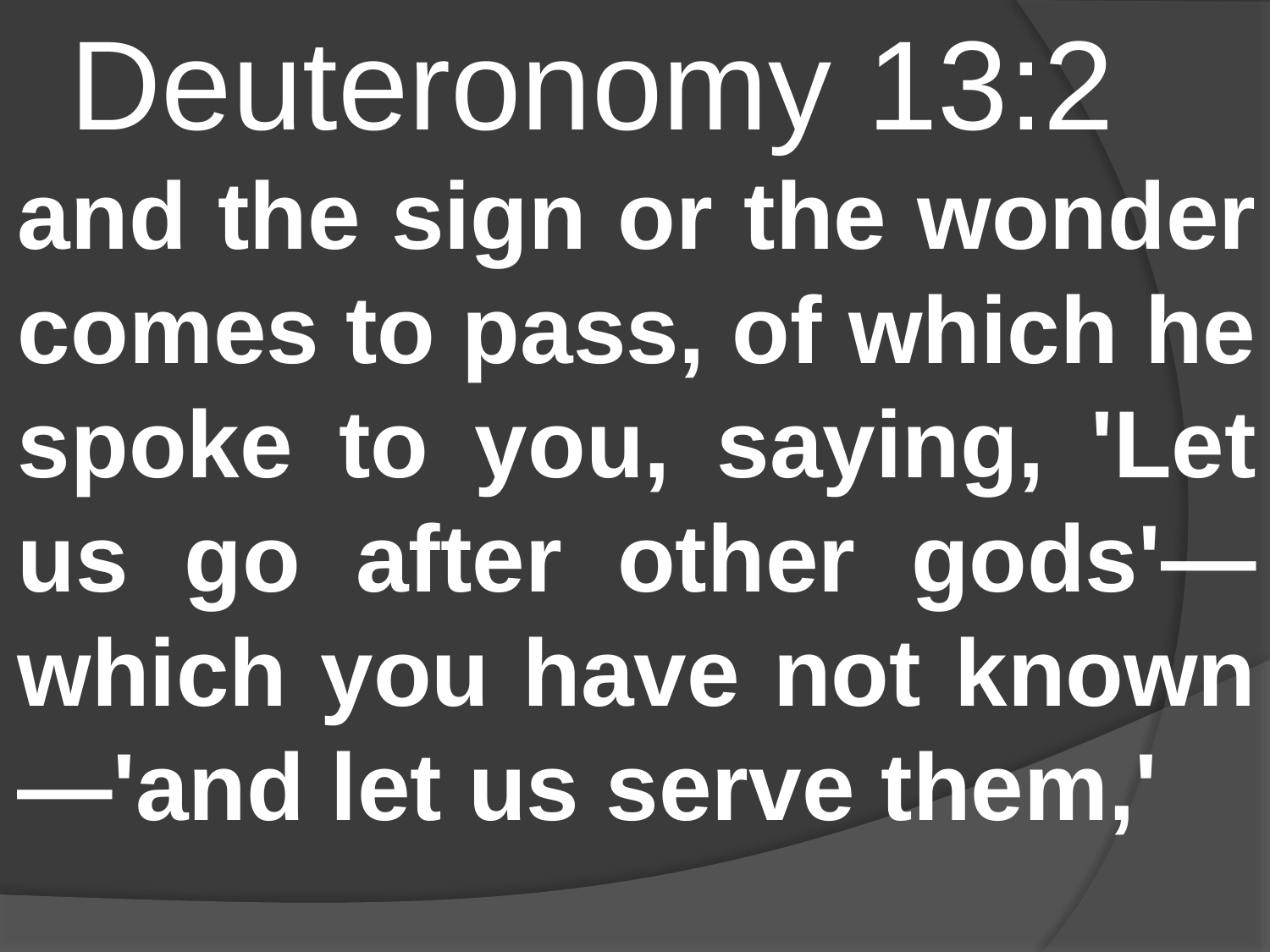

# Deuteronomy 13:2
and the sign or the wonder comes to pass, of which he spoke to you, saying, 'Let us go after other gods'—which you have not known—'and let us serve them,'